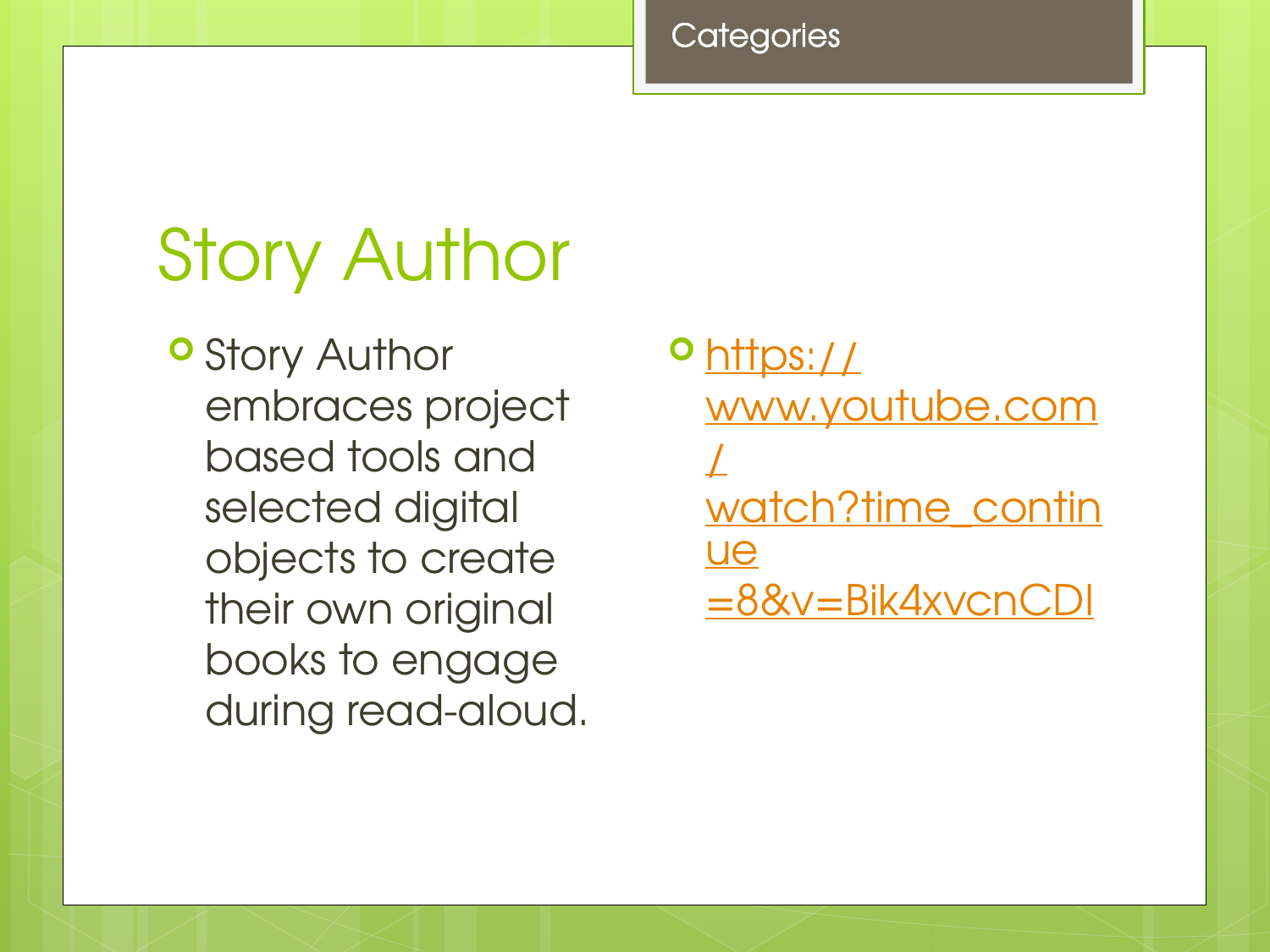

Categories
# Story Author
https://www.youtube.com/watch?time_continue=8&v=Bik4xvcnCDI
Story Author embraces project based tools and selected digital objects to create their own original books to engage during read-aloud.